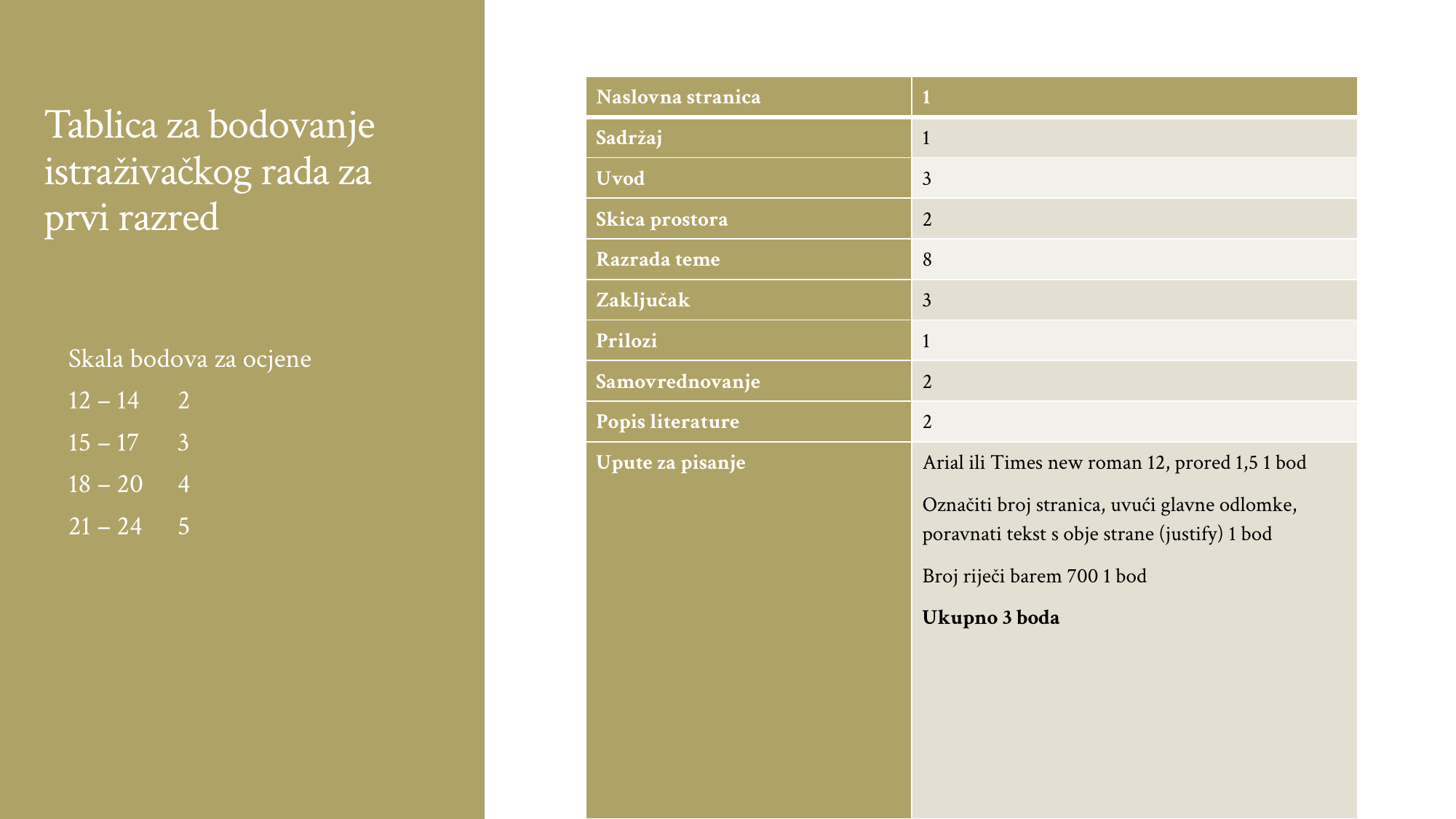

Tablica za bodovanje istraživačkog rada za prvi razred
| Naslovna stranica | 1 |
| --- | --- |
| Sadržaj | 1 |
| Uvod | 3 |
| Skica prostora | 2 |
| Razrada teme | 8 |
| Zaključak | 3 |
| Prilozi | 1 |
| Samovrednovanje | 2 |
| Popis literature | 2 |
| Upute za pisanje | Arial ili Times new roman 12, prored 1,5 1 bod Označiti broj stranica, uvući glavne odlomke, poravnati tekst s obje strane (justify) 1 bod Broj riječi barem 700 1 bod Ukupno 3 boda |

Skala bodova za ocjene
12 – 14 	2
15 – 17 	3
18 – 20 	4
21 – 24 	5